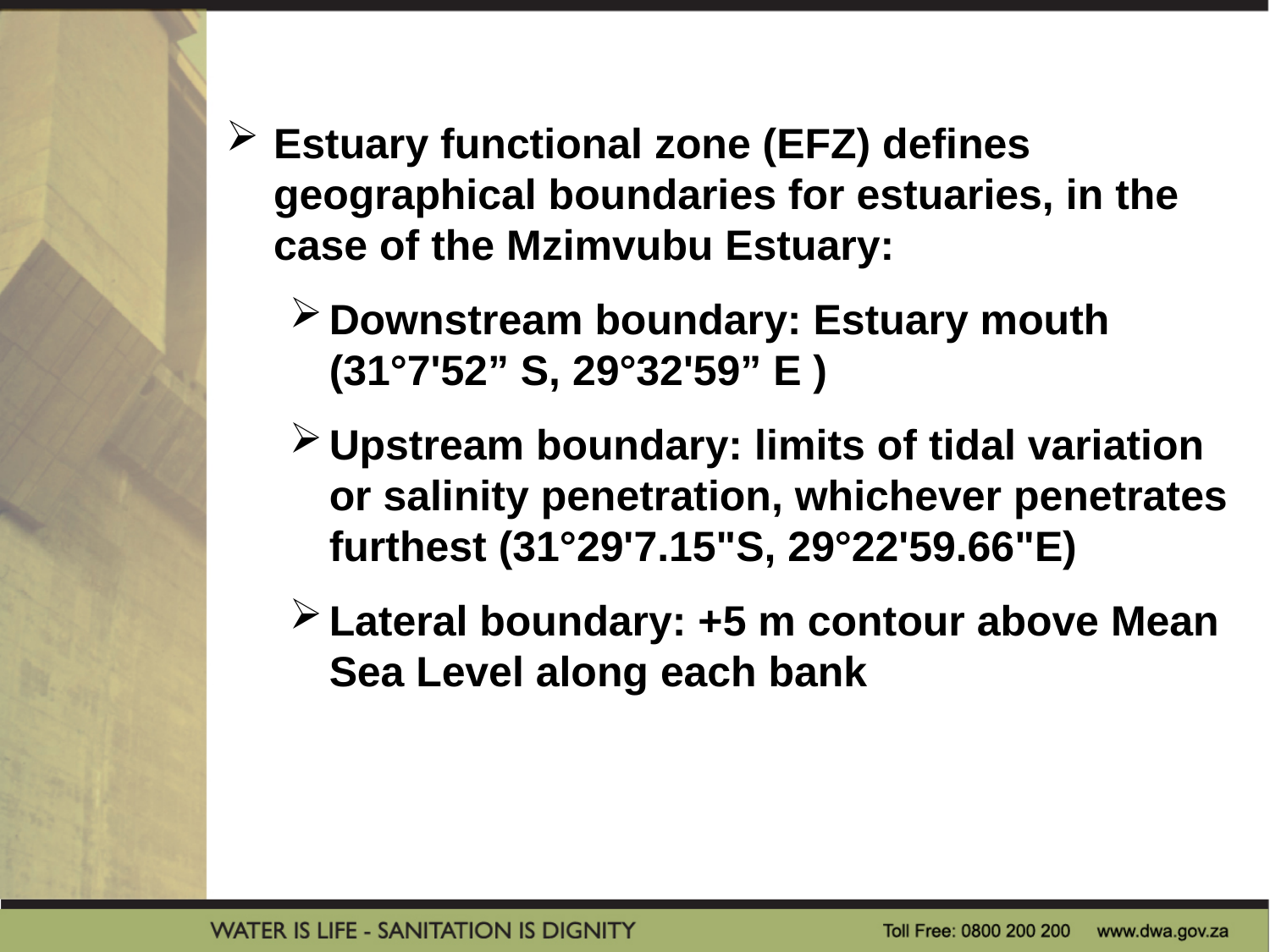

Estuary functional zone (EFZ) defines geographical boundaries for estuaries, in the case of the Mzimvubu Estuary:
Downstream boundary: Estuary mouth (31°7'52” S, 29°32'59” E )
Upstream boundary: limits of tidal variation or salinity penetration, whichever penetrates furthest (31°29'7.15"S, 29°22'59.66"E)
Lateral boundary: +5 m contour above Mean Sea Level along each bank